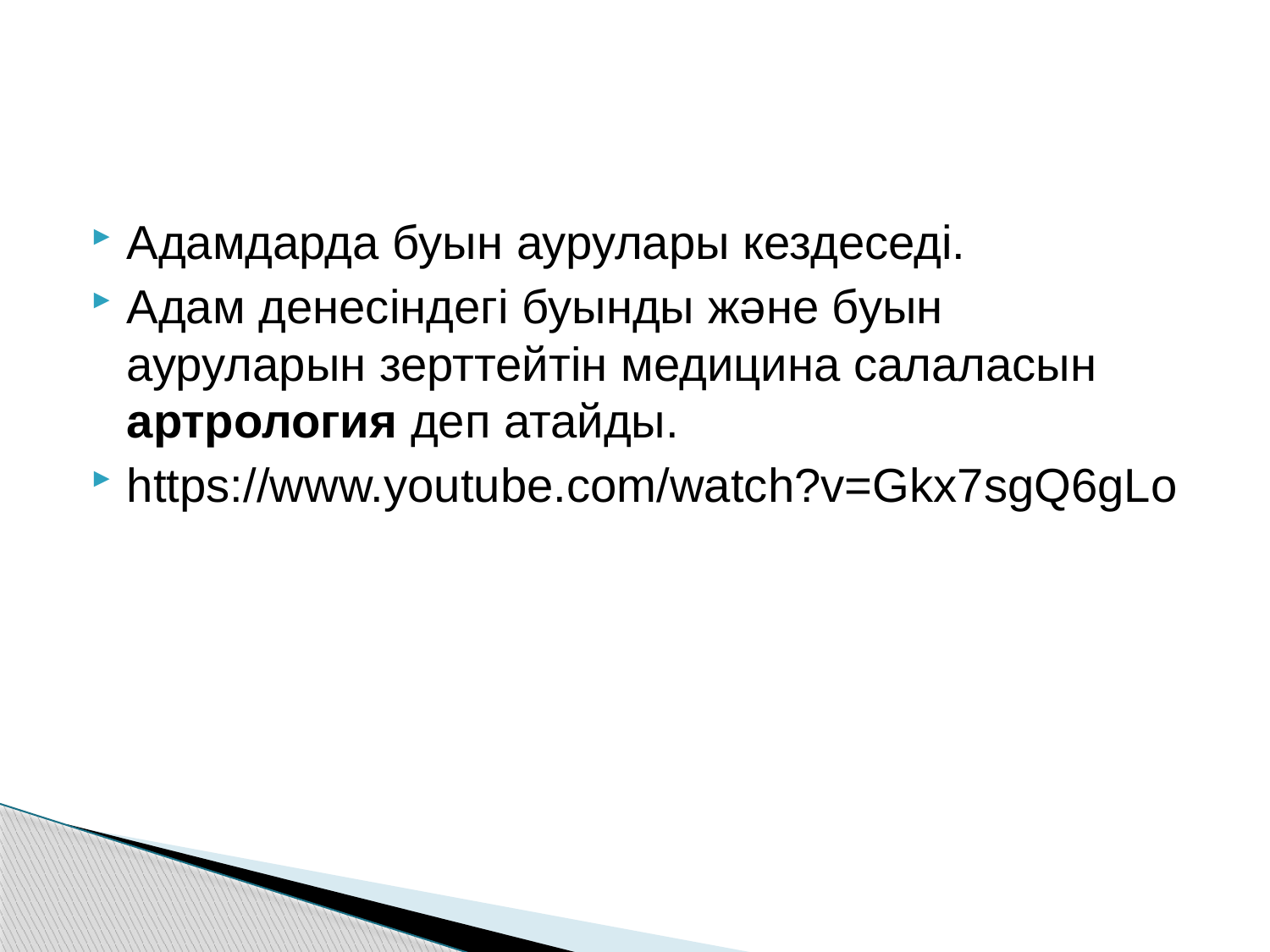

#
Адамдарда буын аурулары кездеседі.
Адам денесіндегі буынды және буын ауруларын зерттейтін медицина салаласын артрология деп атайды.
https://www.youtube.com/watch?v=Gkx7sgQ6gLo